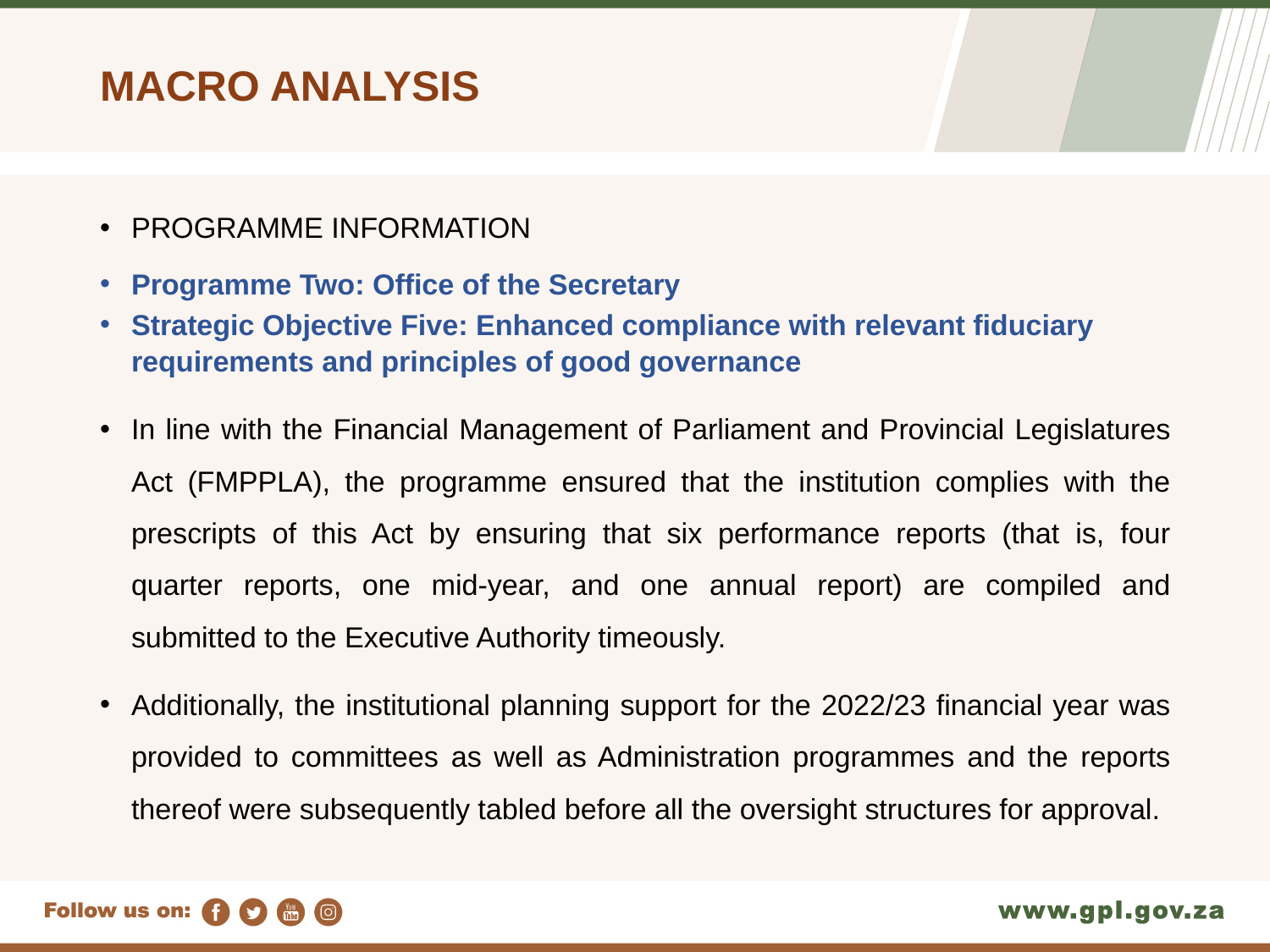

# MACRO ANALYSIS
PROGRAMME INFORMATION
Programme Two: Office of the Secretary
Strategic Objective Five: Enhanced compliance with relevant fiduciary requirements and principles of good governance
In line with the Financial Management of Parliament and Provincial Legislatures Act (FMPPLA), the programme ensured that the institution complies with the prescripts of this Act by ensuring that six performance reports (that is, four quarter reports, one mid-year, and one annual report) are compiled and submitted to the Executive Authority timeously.
Additionally, the institutional planning support for the 2022/23 financial year was provided to committees as well as Administration programmes and the reports thereof were subsequently tabled before all the oversight structures for approval.